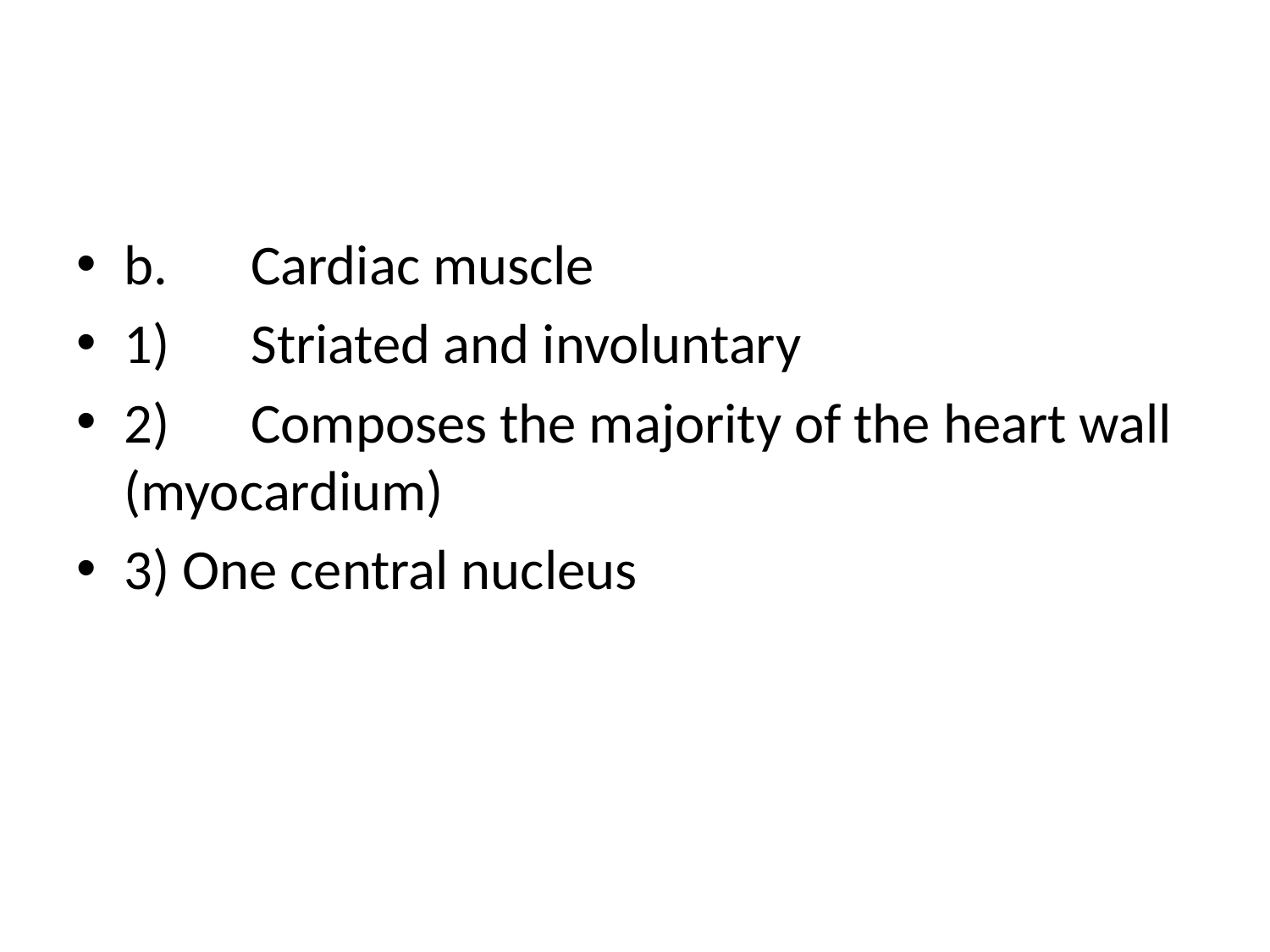

#
b.	Cardiac muscle
1)	Striated and involuntary
2)	Composes the majority of the heart wall (myocardium)
3) One central nucleus